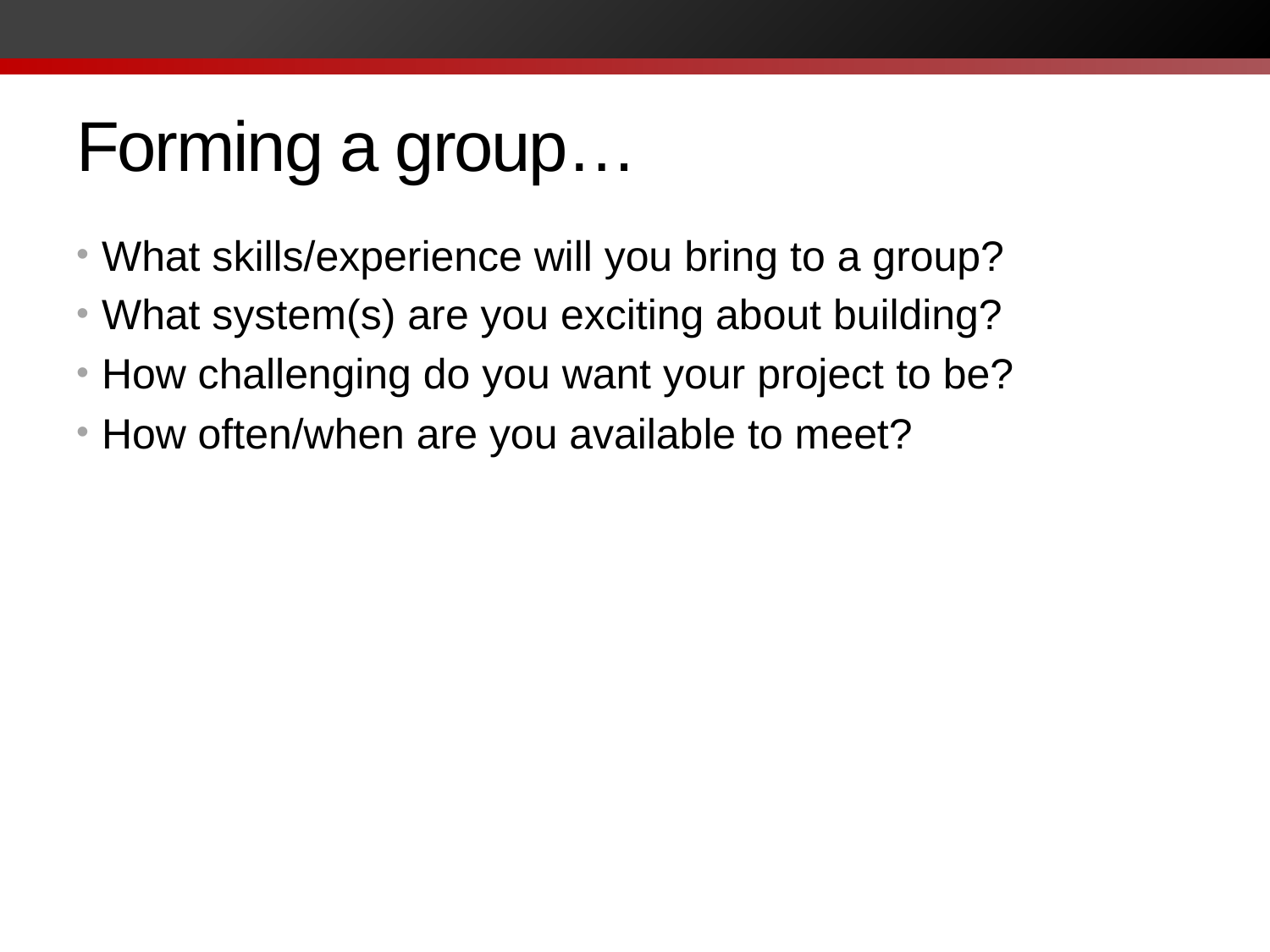

# Forming a group…
What skills/experience will you bring to a group?
What system(s) are you exciting about building?
How challenging do you want your project to be?
How often/when are you available to meet?